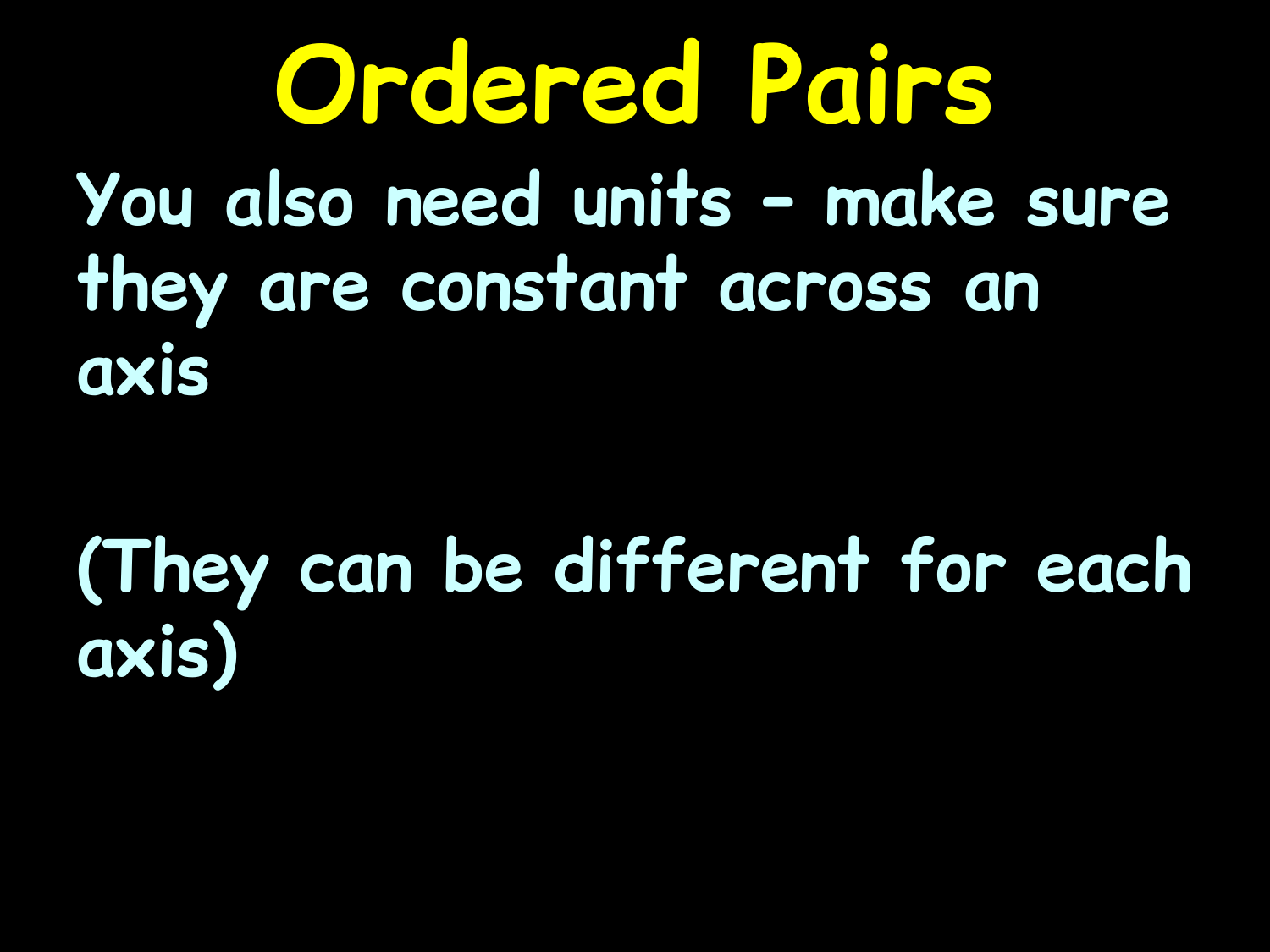

# Ordered Pairs
You also need units – make sure they are constant across an axis

(They can be different for each axis)